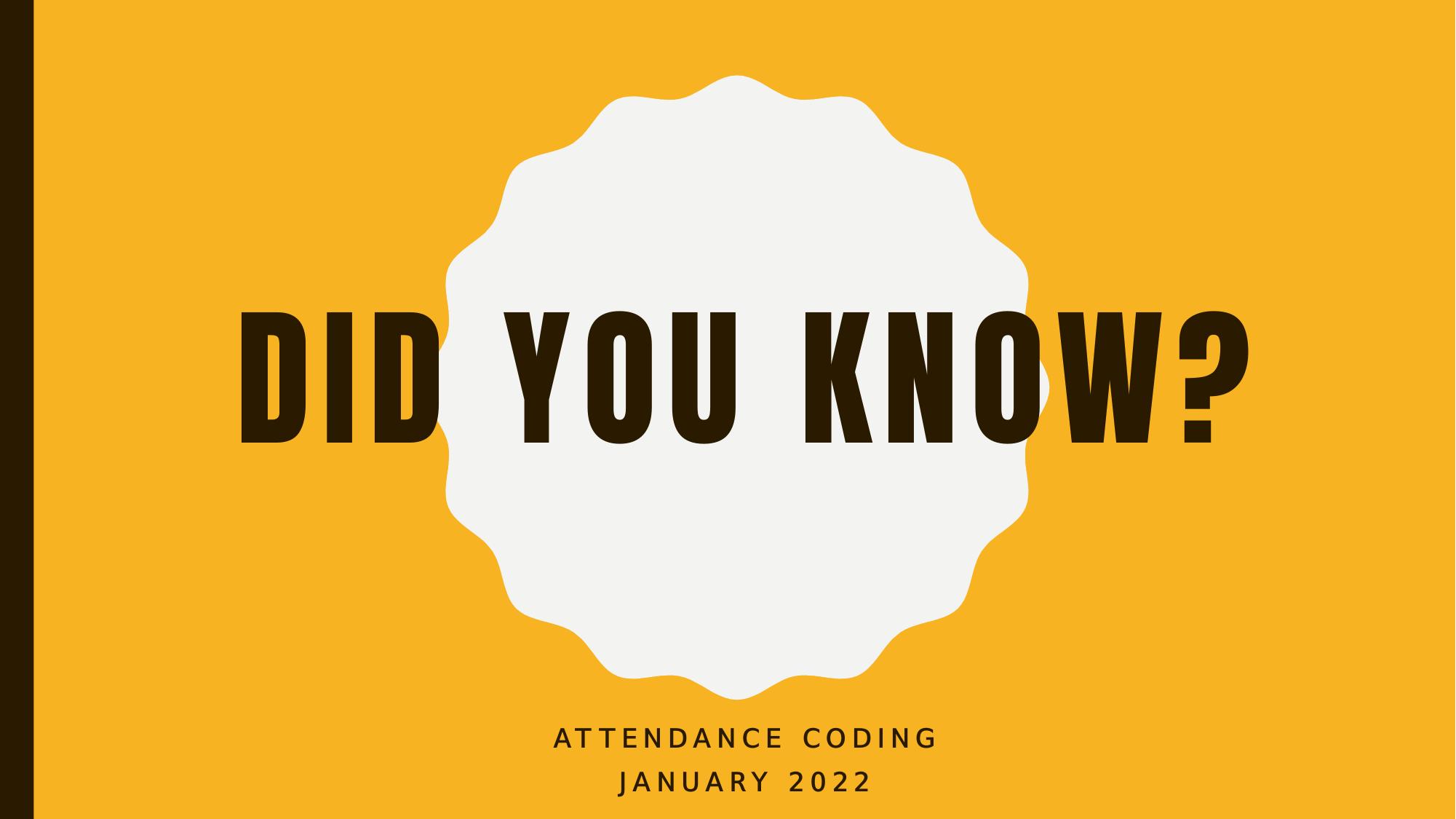

# Did You know?
Attendance Coding
January 2022